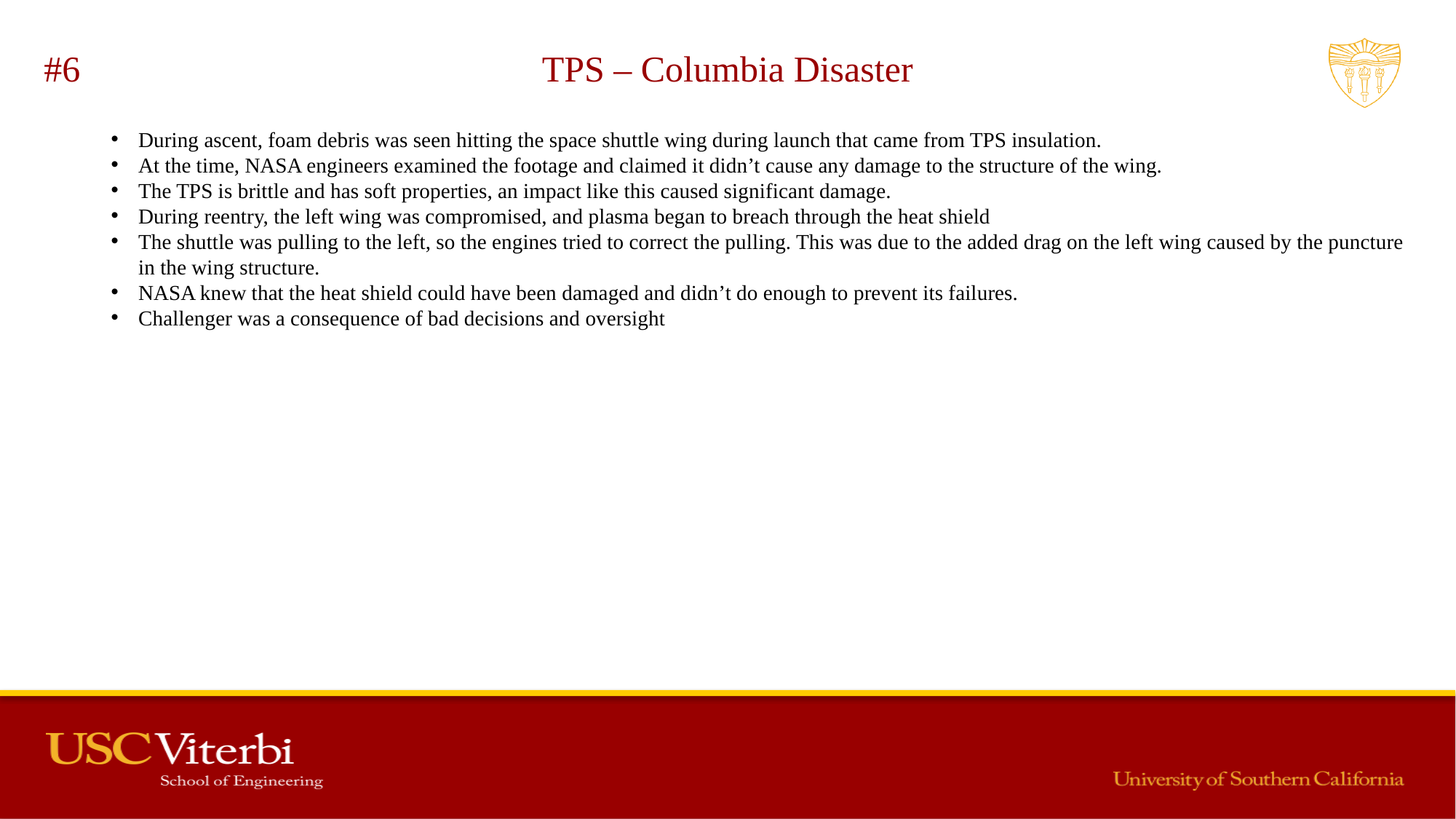

#6
TPS – Columbia Disaster
During ascent, foam debris was seen hitting the space shuttle wing during launch that came from TPS insulation.
At the time, NASA engineers examined the footage and claimed it didn’t cause any damage to the structure of the wing.
The TPS is brittle and has soft properties, an impact like this caused significant damage.
During reentry, the left wing was compromised, and plasma began to breach through the heat shield
The shuttle was pulling to the left, so the engines tried to correct the pulling. This was due to the added drag on the left wing caused by the puncture in the wing structure.
NASA knew that the heat shield could have been damaged and didn’t do enough to prevent its failures.
Challenger was a consequence of bad decisions and oversight